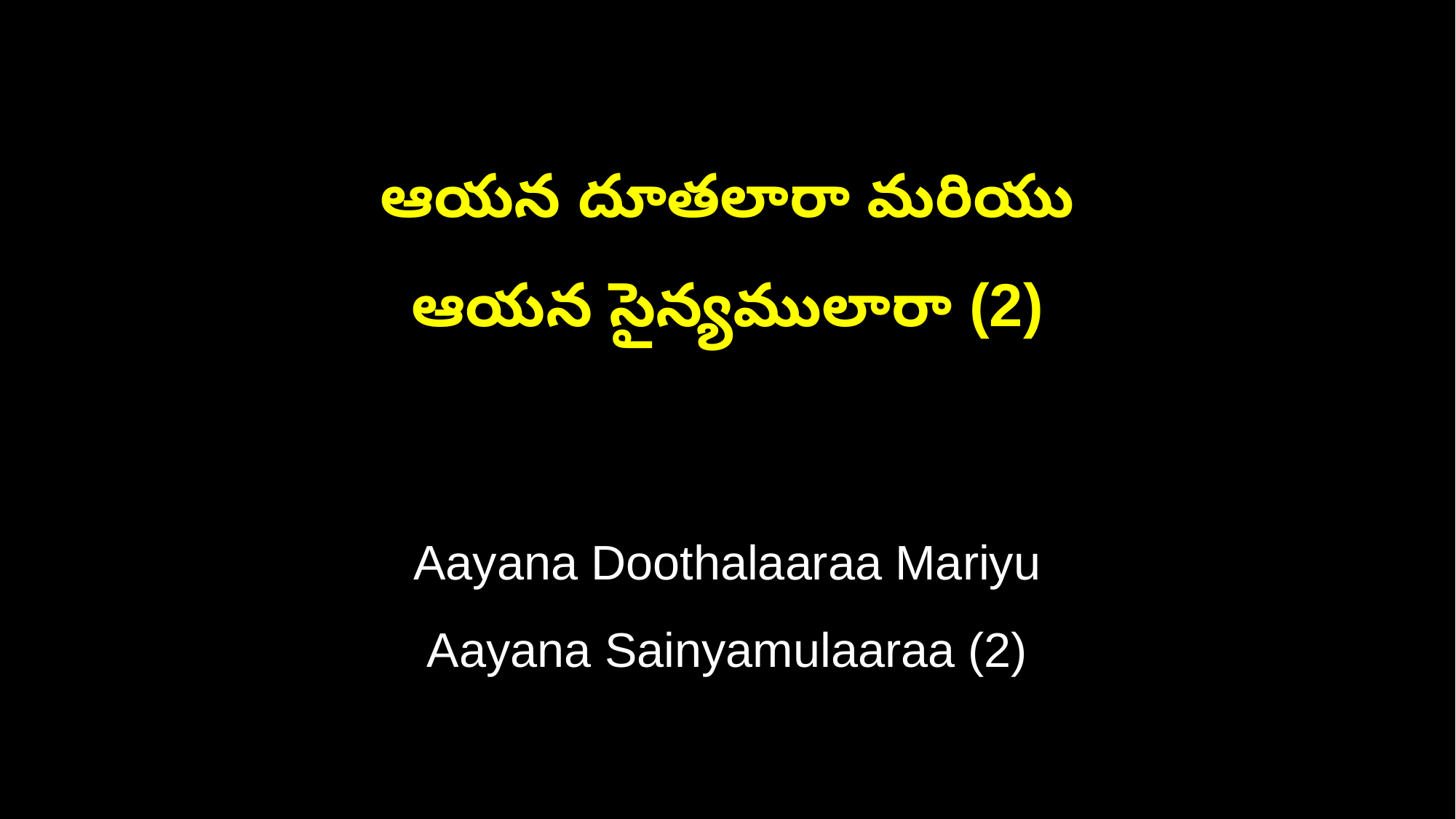

ఆయన దూతలారా మరియు
ఆయన సైన్యములారా (2)
Aayana Doothalaaraa Mariyu
Aayana Sainyamulaaraa (2)